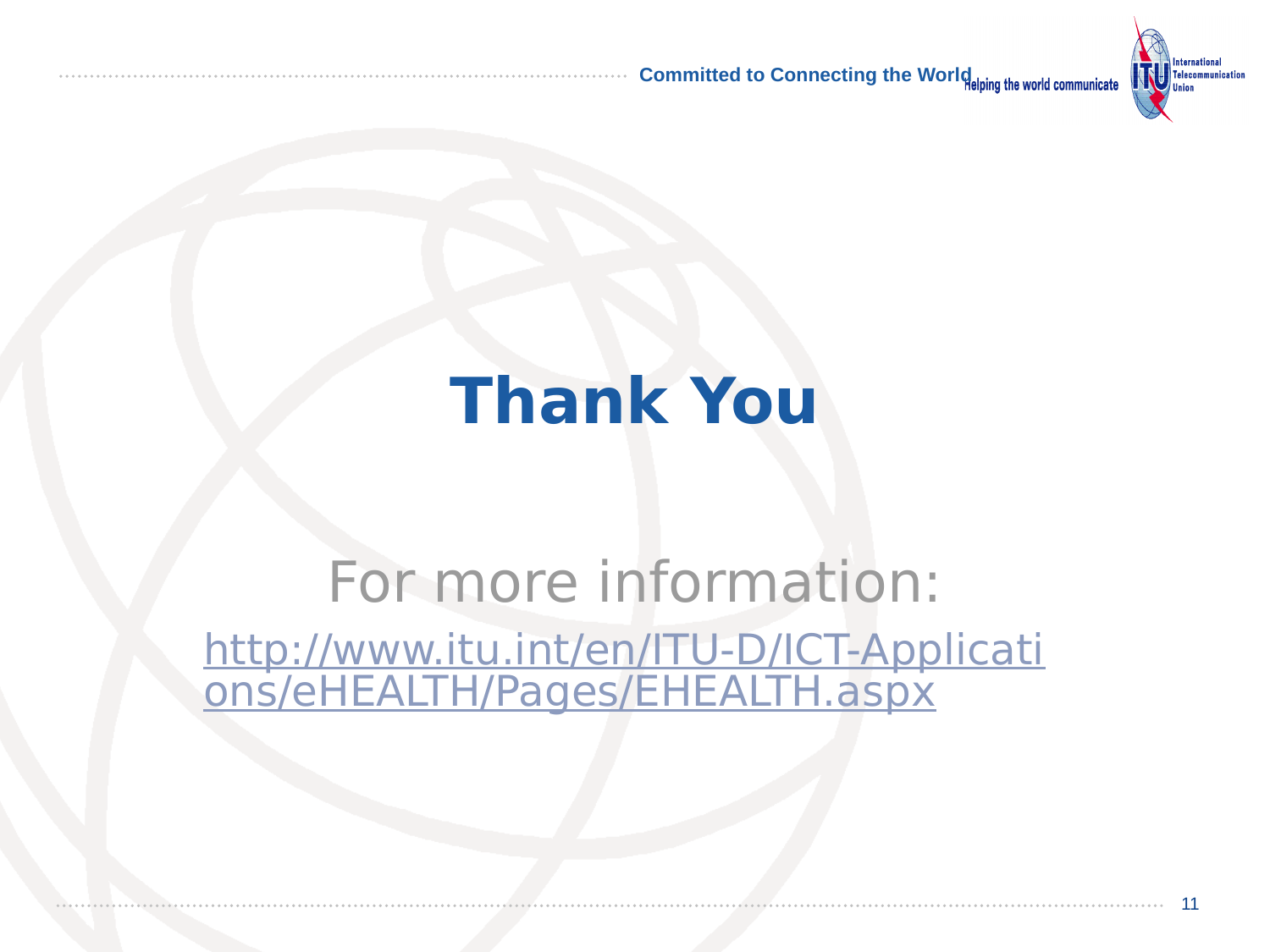

# Thank You
For more information:
http://www.itu.int/en/ITU-D/ICT-Applications/eHEALTH/Pages/EHEALTH.aspx
11